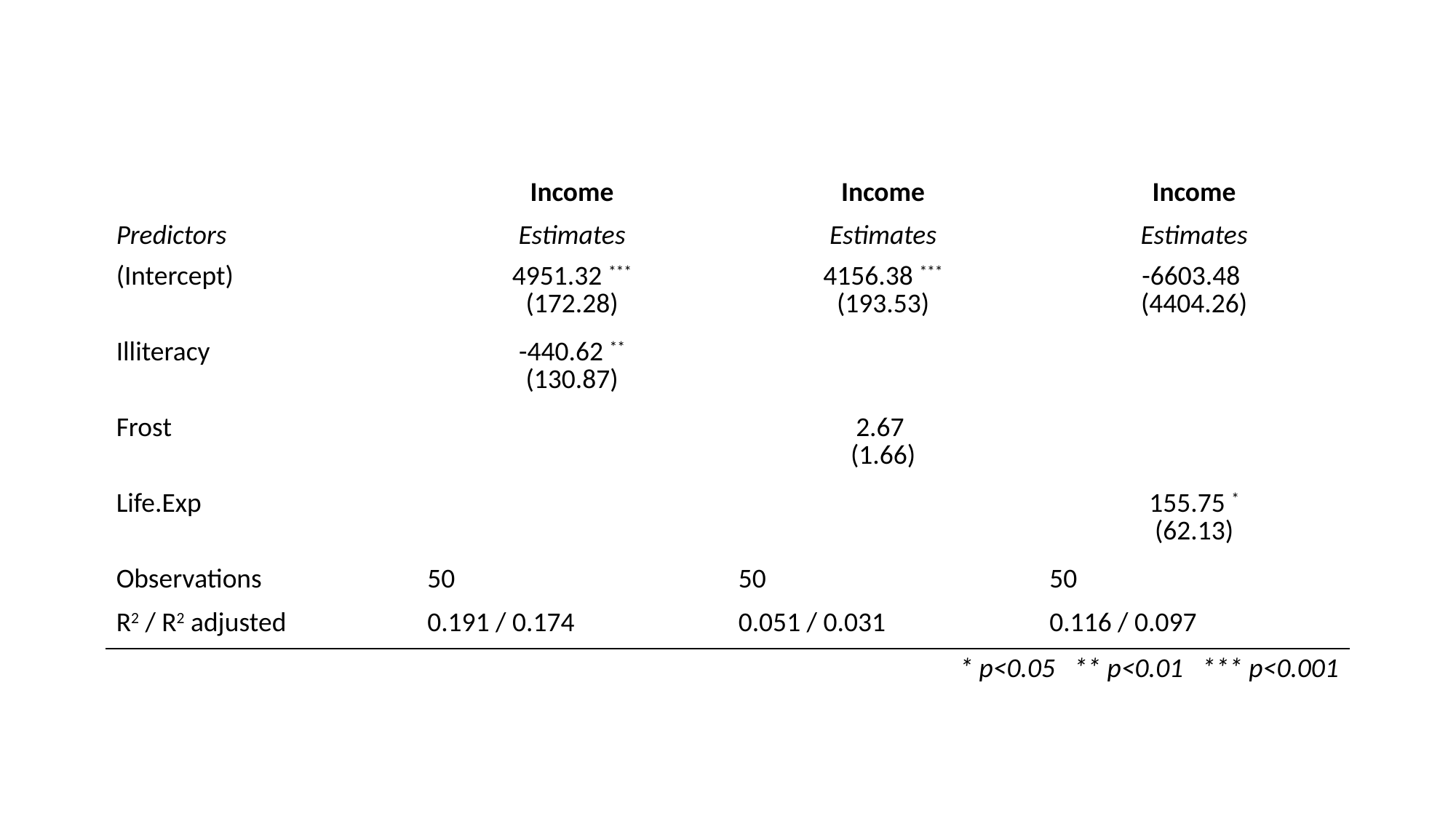

|  | Income | Income | Income |
| --- | --- | --- | --- |
| Predictors | Estimates | Estimates | Estimates |
| (Intercept) | 4951.32 \*\*\* (172.28) | 4156.38 \*\*\* (193.53) | -6603.48  (4404.26) |
| Illiteracy | -440.62 \*\* (130.87) |  |  |
| Frost |  | 2.67  (1.66) |  |
| Life.Exp |  |  | 155.75 \* (62.13) |
| Observations | 50 | 50 | 50 |
| R2 / R2 adjusted | 0.191 / 0.174 | 0.051 / 0.031 | 0.116 / 0.097 |
| \* p<0.05   \*\* p<0.01   \*\*\* p<0.001 |  |  |  |